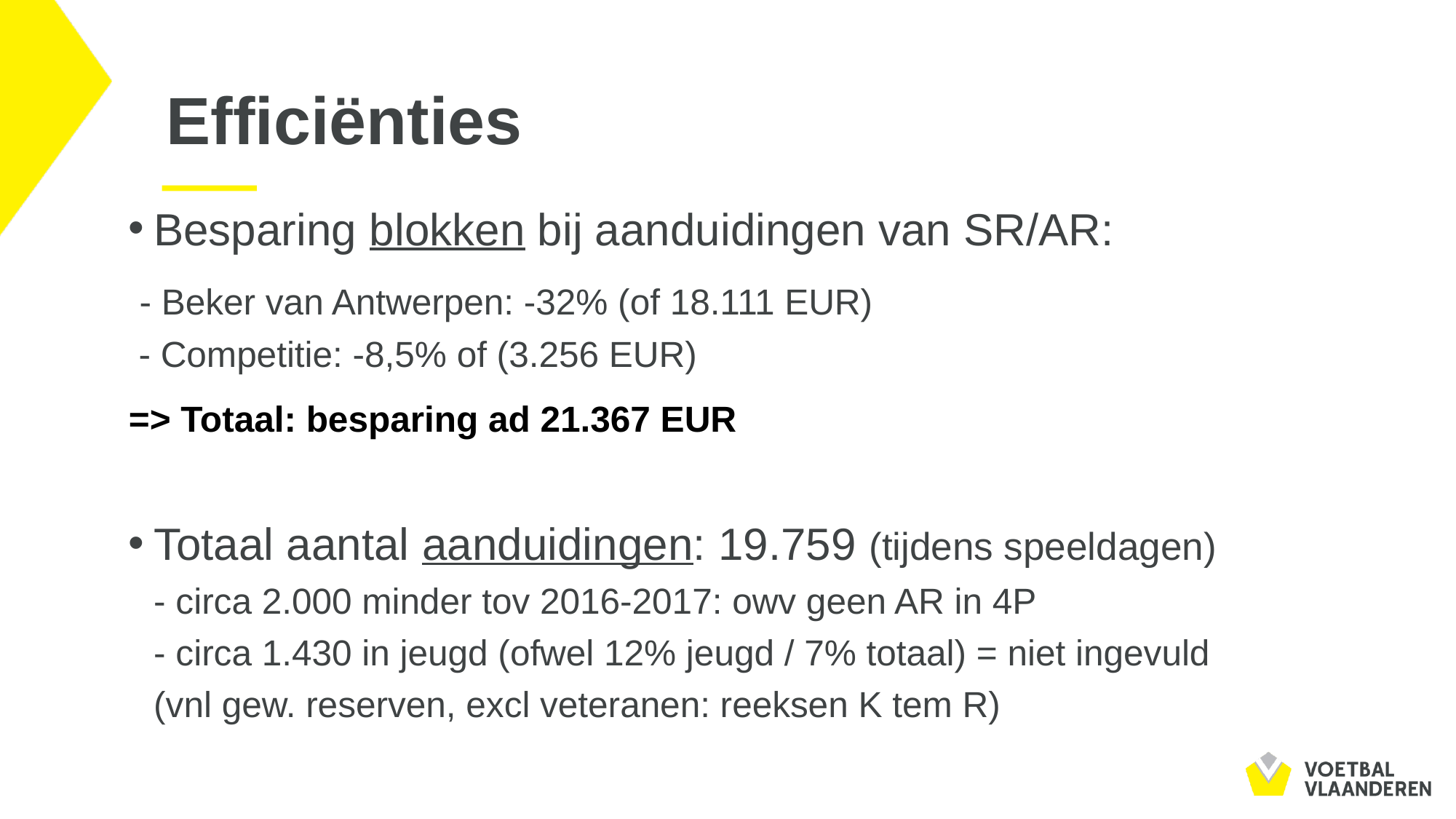

# Efficiënties
Besparing blokken bij aanduidingen van SR/AR:
 - Beker van Antwerpen: -32% (of 18.111 EUR)
 - Competitie: -8,5% of (3.256 EUR)
=> Totaal: besparing ad 21.367 EUR
Totaal aantal aanduidingen: 19.759 (tijdens speeldagen)
- circa 2.000 minder tov 2016-2017: owv geen AR in 4P
- circa 1.430 in jeugd (ofwel 12% jeugd / 7% totaal) = niet ingevuld
(vnl gew. reserven, excl veteranen: reeksen K tem R)